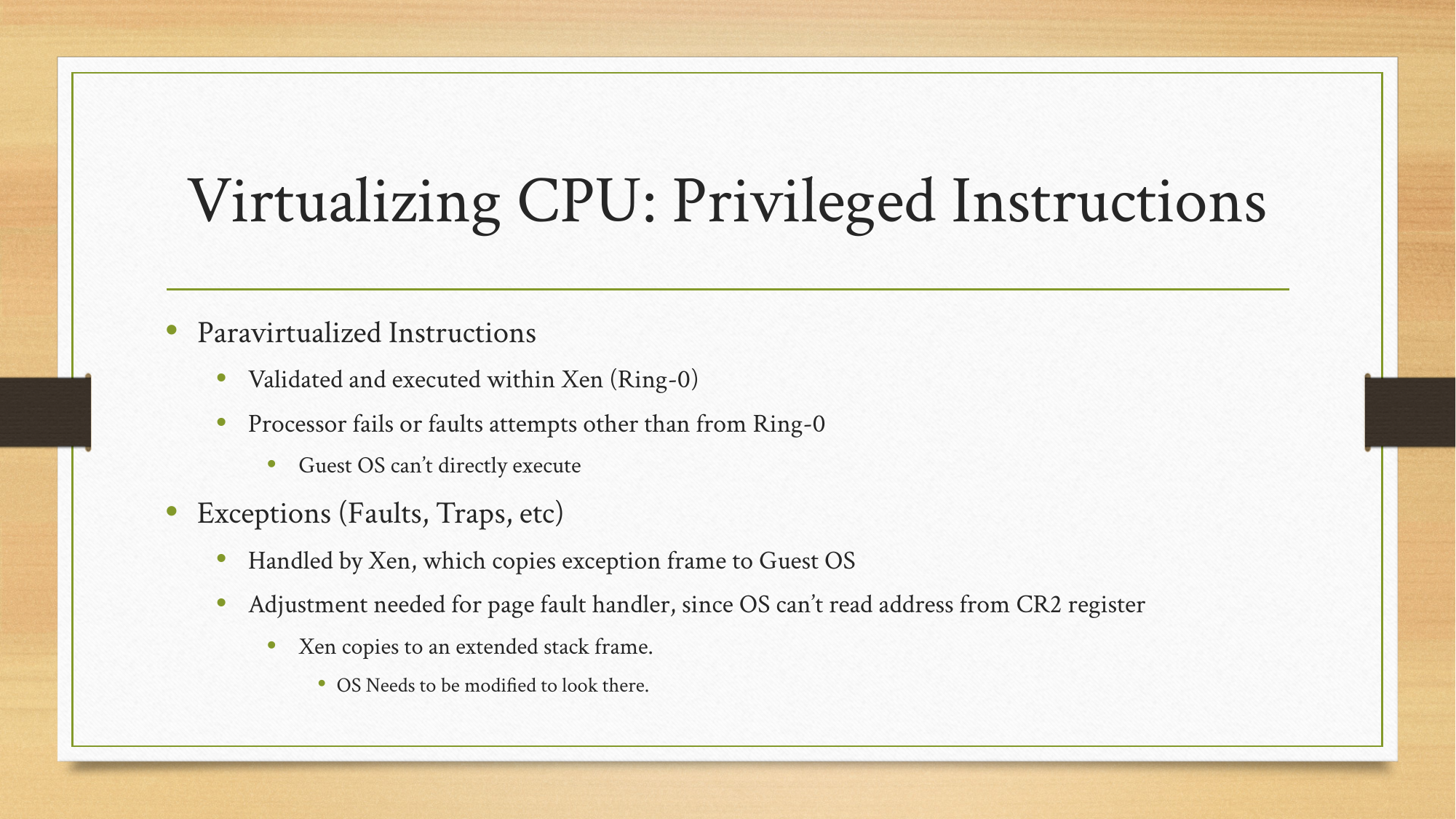

# Virtualizing CPU: Privileged Instructions
Paravirtualized Instructions
Validated and executed within Xen (Ring-0)
Processor fails or faults attempts other than from Ring-0
Guest OS can’t directly execute
Exceptions (Faults, Traps, etc)
Handled by Xen, which copies exception frame to Guest OS
Adjustment needed for page fault handler, since OS can’t read address from CR2 register
Xen copies to an extended stack frame.
OS Needs to be modified to look there.